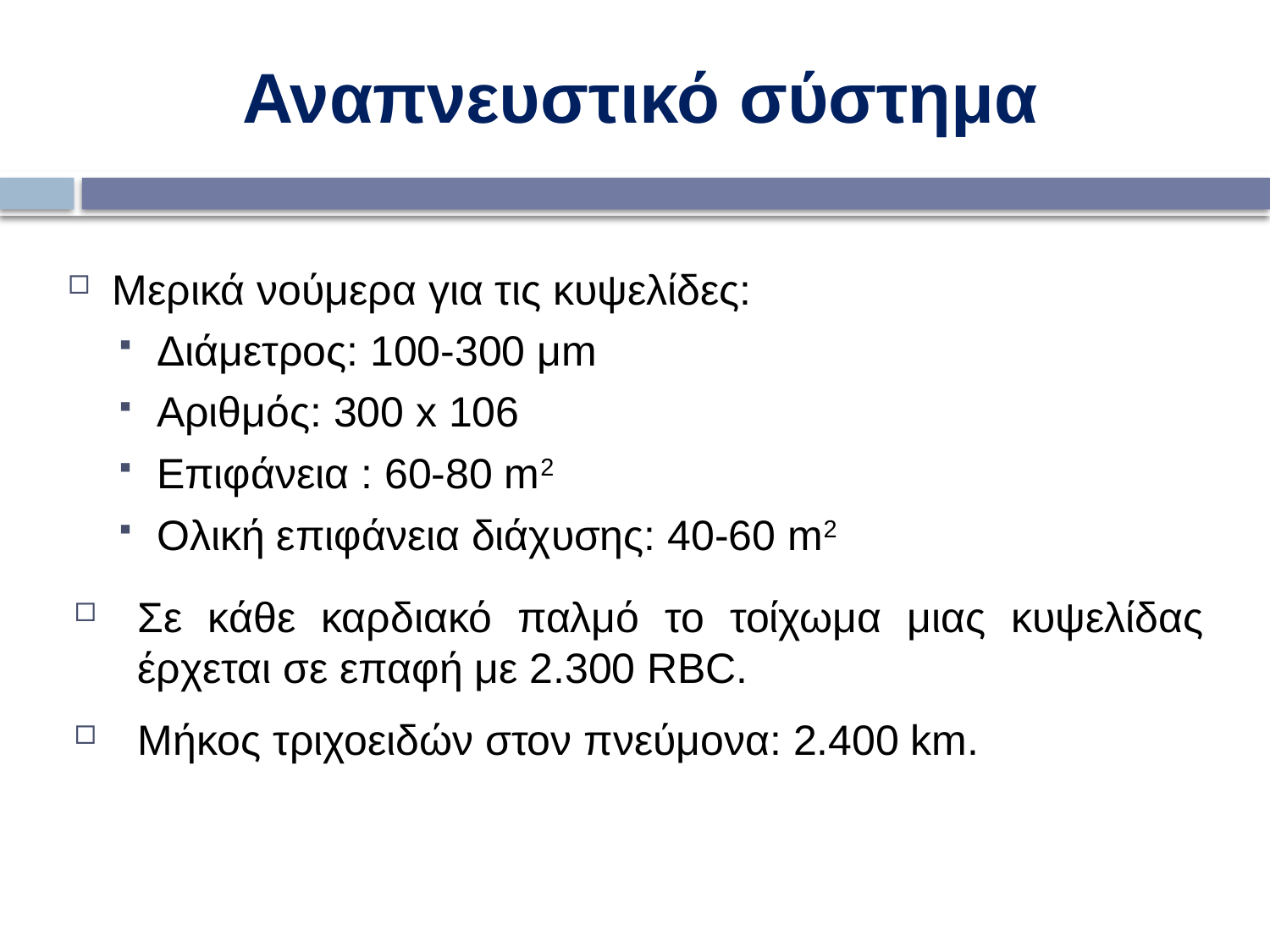

Αναπνευστικό σύστημα
Μερικά νούμερα για τις κυψελίδες:
Διάμετρος: 100-300 μm
Αριθμός: 300 x 106
Επιφάνεια : 60-80 m2
Ολική επιφάνεια διάχυσης: 40-60 m2
Σε κάθε καρδιακό παλμό το τοίχωμα μιας κυψελίδας έρχεται σε επαφή με 2.300 RBC.
Μήκος τριχοειδών στον πνεύμονα: 2.400 km.